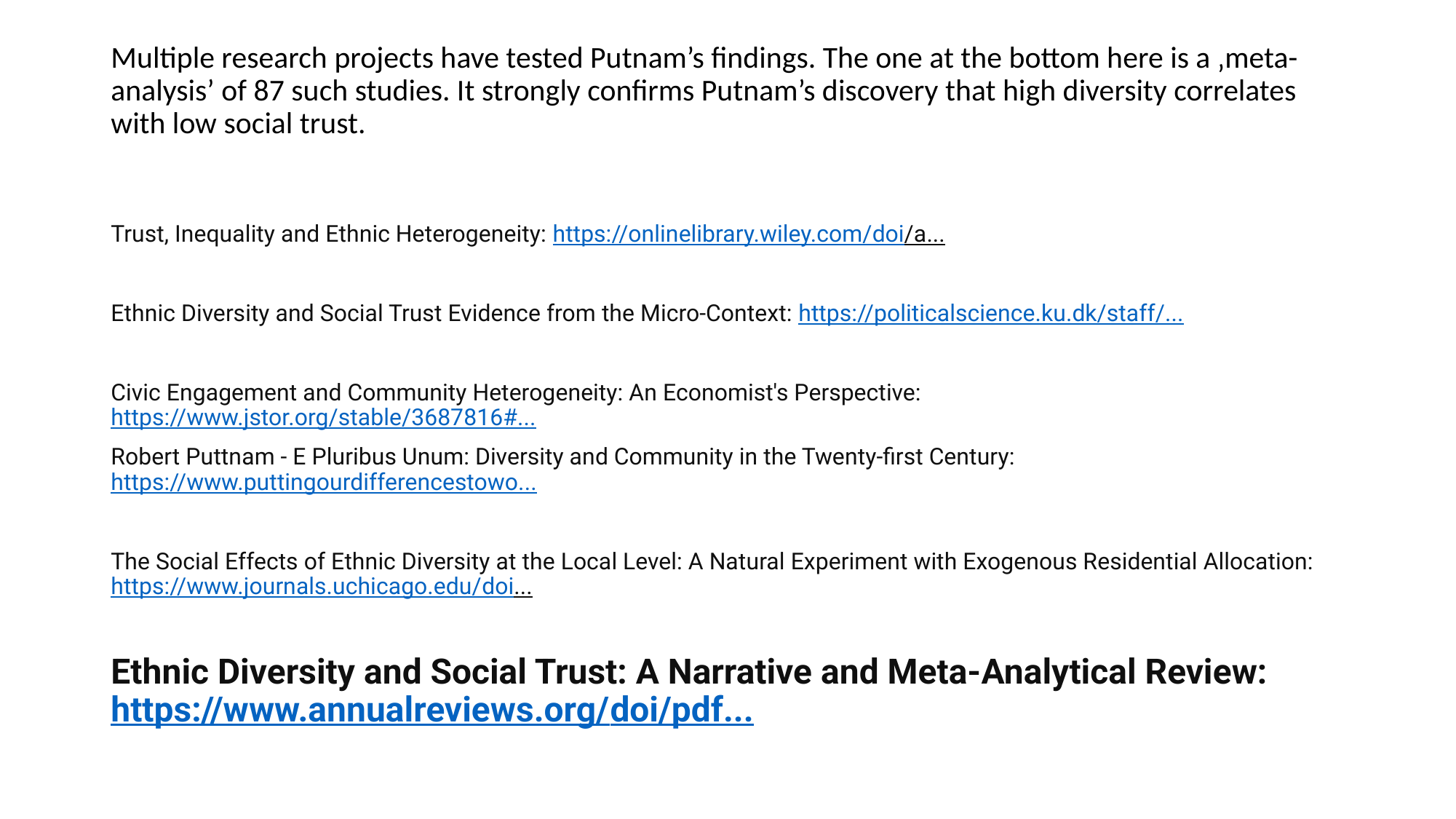

# Multiple research projects have tested Putnam’s findings. The one at the bottom here is a ‚meta-analysis’ of 87 such studies. It strongly confirms Putnam’s discovery that high diversity correlates with low social trust.

Trust, Inequality and Ethnic Heterogeneity: https://onlinelibrary.wiley.com/doi/a...

Ethnic Diversity and Social Trust Evidence from the Micro-Context: https://politicalscience.ku.dk/staff/...

Civic Engagement and Community Heterogeneity: An Economist's Perspective: https://www.jstor.org/stable/3687816#...
Robert Puttnam - E Pluribus Unum: Diversity and Community in the Twenty-first Century: https://www.puttingourdifferencestowo...

The Social Effects of Ethnic Diversity at the Local Level: A Natural Experiment with Exogenous Residential Allocation: https://www.journals.uchicago.edu/doi...

Ethnic Diversity and Social Trust: A Narrative and Meta-Analytical Review: https://www.annualreviews.org/doi/pdf...